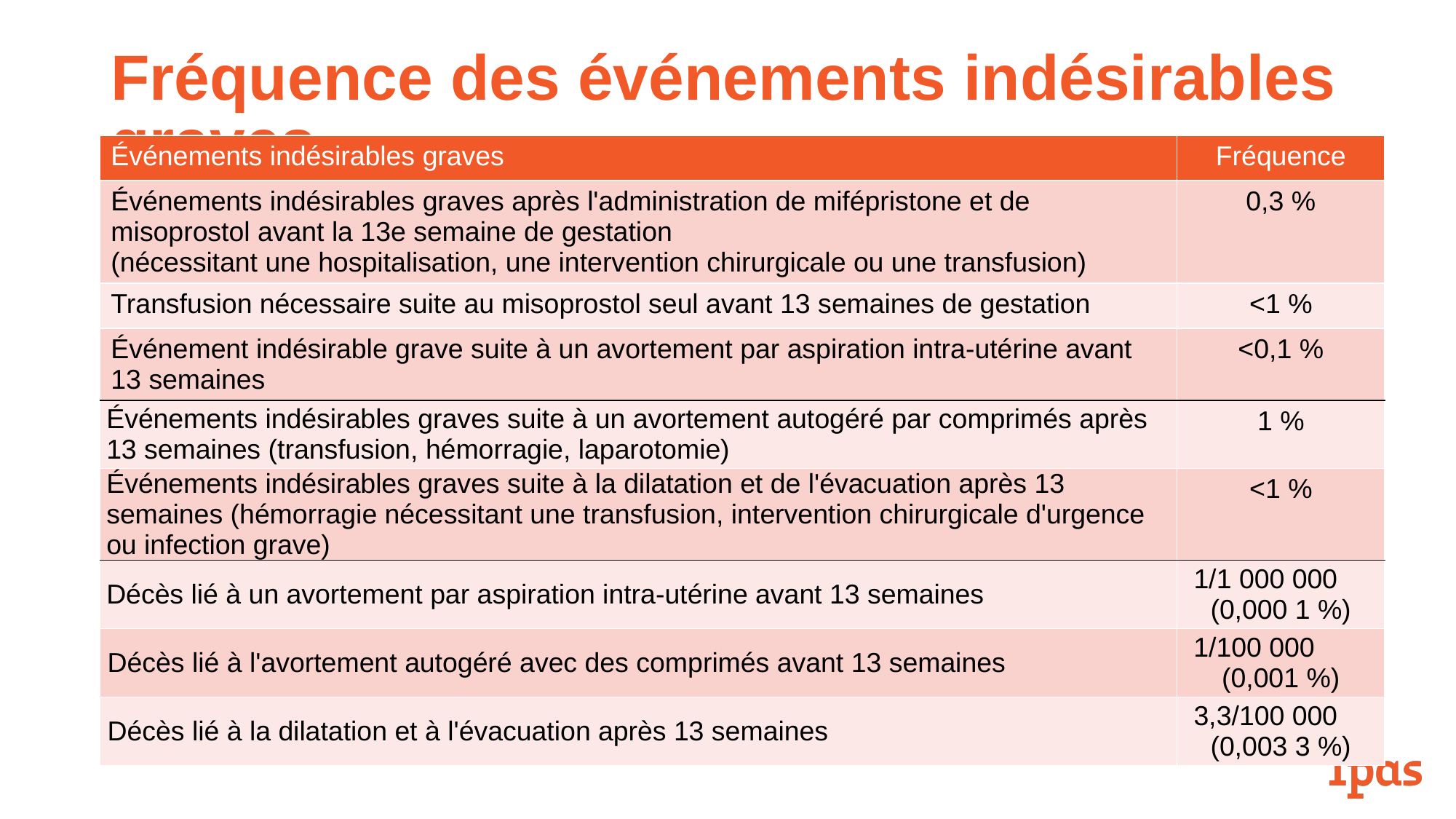

# Fréquence des événements indésirables graves
| Événements indésirables graves | Fréquence |
| --- | --- |
| Événements indésirables graves après l'administration de mifépristone et de misoprostol avant la 13e semaine de gestation (nécessitant une hospitalisation, une intervention chirurgicale ou une transfusion) | 0,3 % |
| Transfusion nécessaire suite au misoprostol seul avant 13 semaines de gestation | <1 % |
| Événement indésirable grave suite à un avortement par aspiration intra-utérine avant 13 semaines | <0,1 % |
| Événements indésirables graves suite à un avortement autogéré par comprimés après 13 semaines (transfusion, hémorragie, laparotomie) | 1 % |
| Événements indésirables graves suite à la dilatation et de l'évacuation après 13 semaines (hémorragie nécessitant une transfusion, intervention chirurgicale d'urgence ou infection grave) | <1 % |
| Décès lié à un avortement par aspiration intra-utérine avant 13 semaines | 1/1 000 000 (0,000 1 %) |
| Décès lié à l'avortement autogéré avec des comprimés avant 13 semaines | 1/100 000 (0,001 %) |
| Décès lié à la dilatation et à l'évacuation après 13 semaines | 3,3/100 000 (0,003 3 %) |